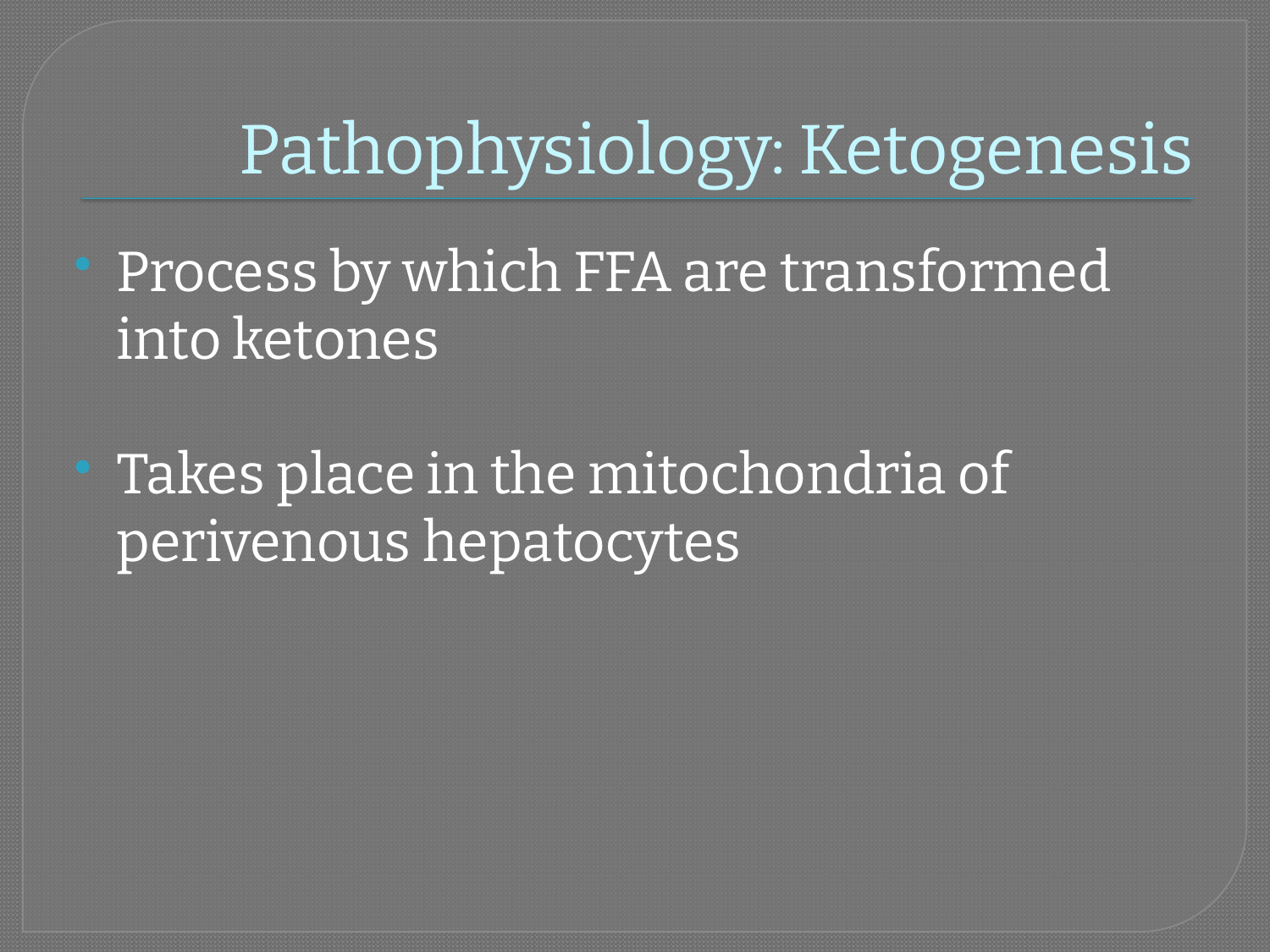

# Pathophysiology: Ketogenesis
Process by which FFA are transformed into ketones

Takes place in the mitochondria of perivenous hepatocytes